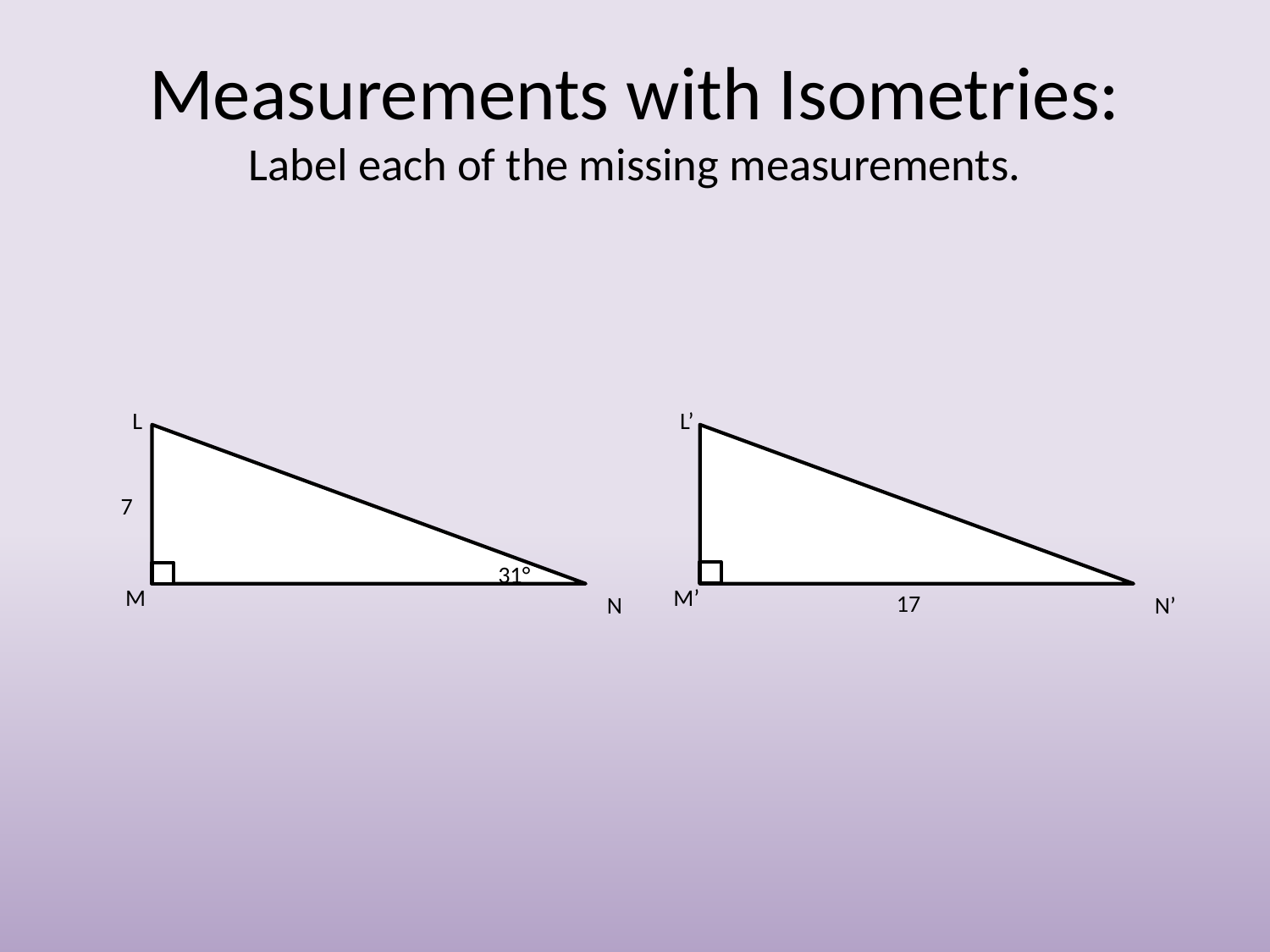

# Measurements with Isometries: Label each of the missing measurements.
L

M
N

L’

M’
N’

7
31°
17